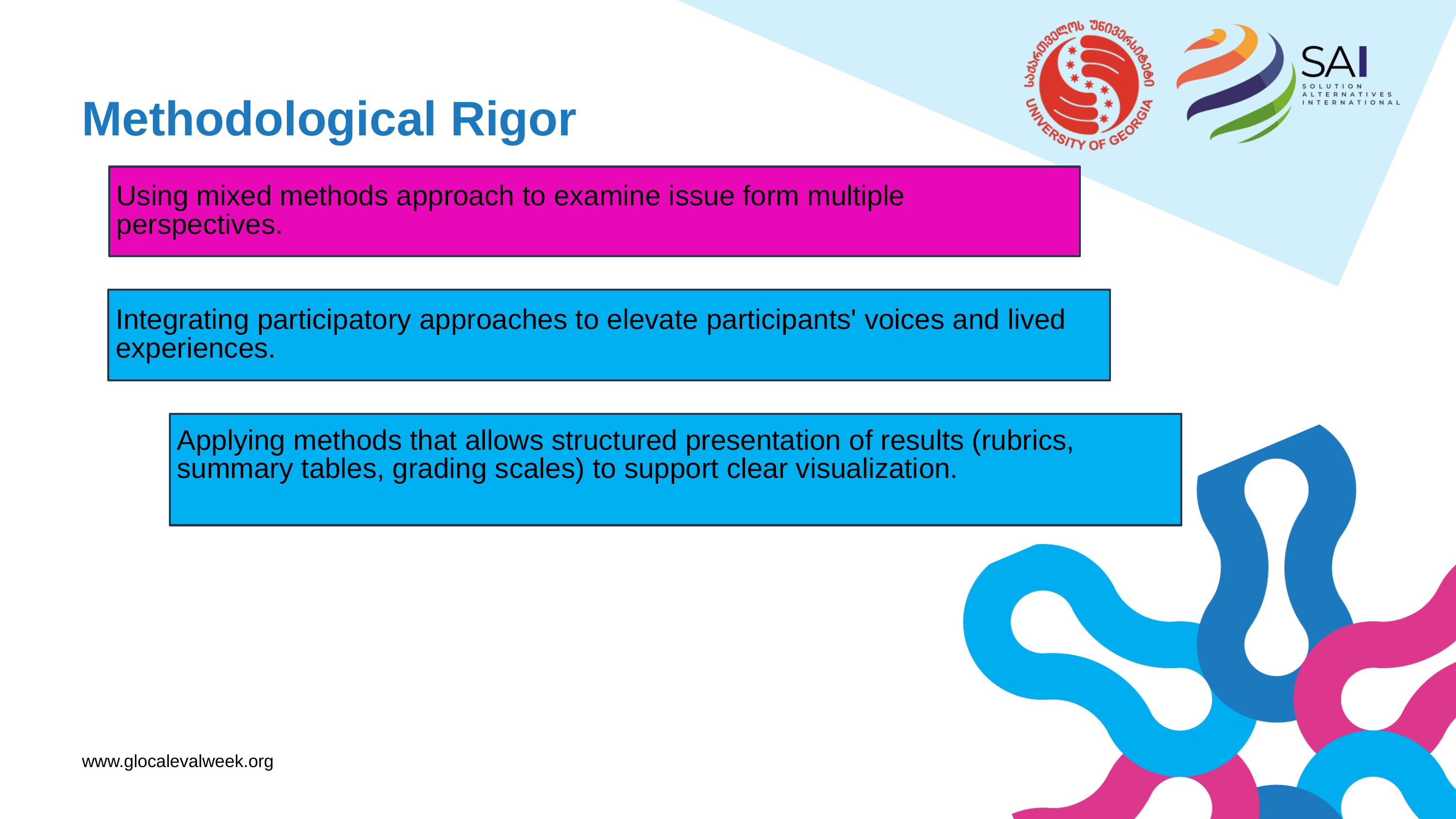

Methodological Rigor
Using mixed methods approach to examine issue form multiple perspectives.
Integrating participatory approaches to elevate participants' voices and lived experiences.

Applying methods that allows structured presentation of results (rubrics, summary tables, grading scales) to support clear visualization.

www.glocalevalweek.org